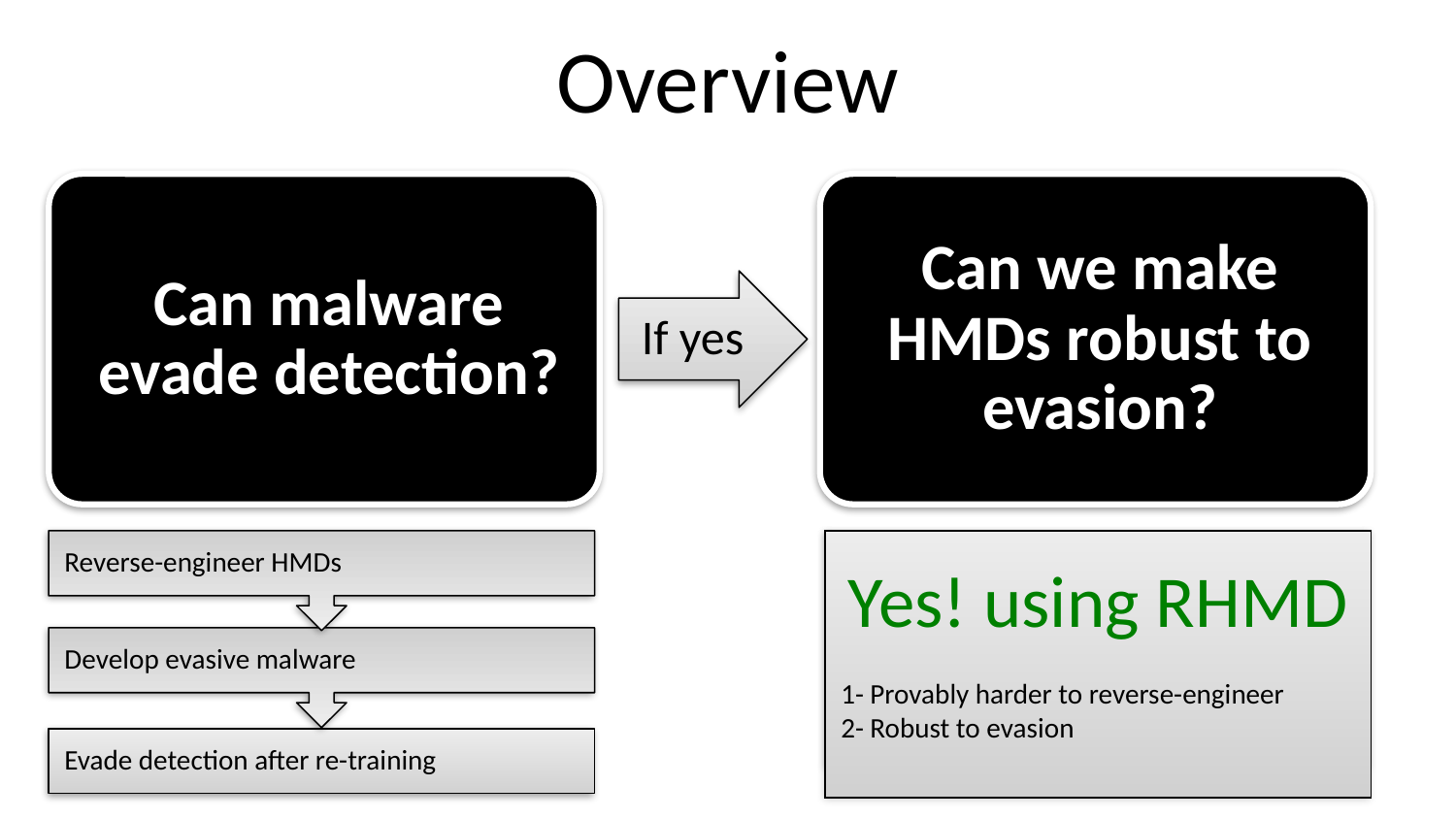

# Overview
Can malware evade detection?
If yes
Can we make HMDs robust to evasion?
Evade detection after re-training
Develop evasive malware
Reverse-engineer HMDs

Yes! using RHMD

1- Provably harder to reverse-engineer
2- Robust to evasion